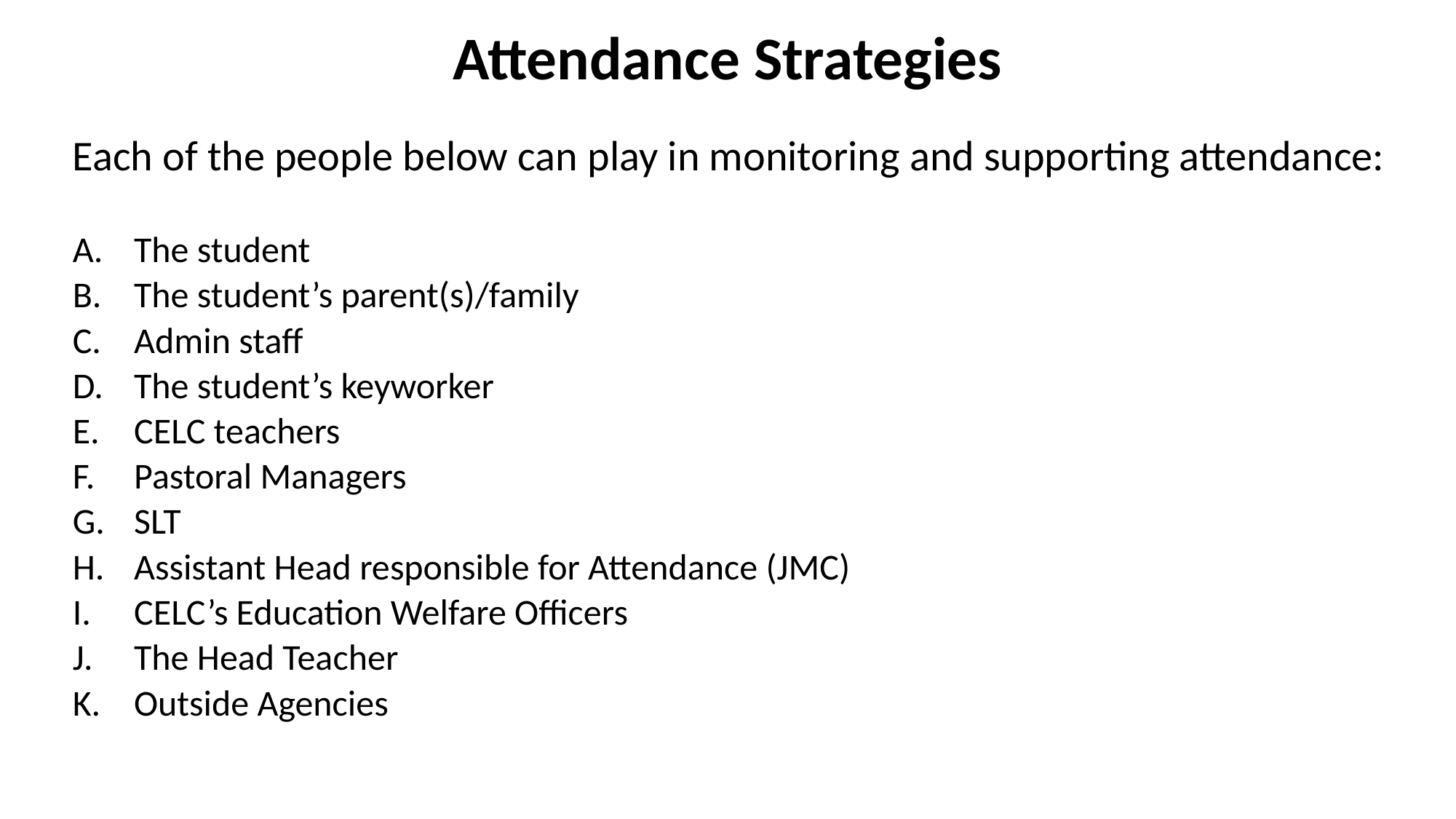

Attendance Strategies
Each of the people below can play in monitoring and supporting attendance:

The student
The student’s parent(s)/family
Admin staff
The student’s keyworker
CELC teachers
Pastoral Managers
SLT
Assistant Head responsible for Attendance (JMC)
CELC’s Education Welfare Officers
The Head Teacher
Outside Agencies